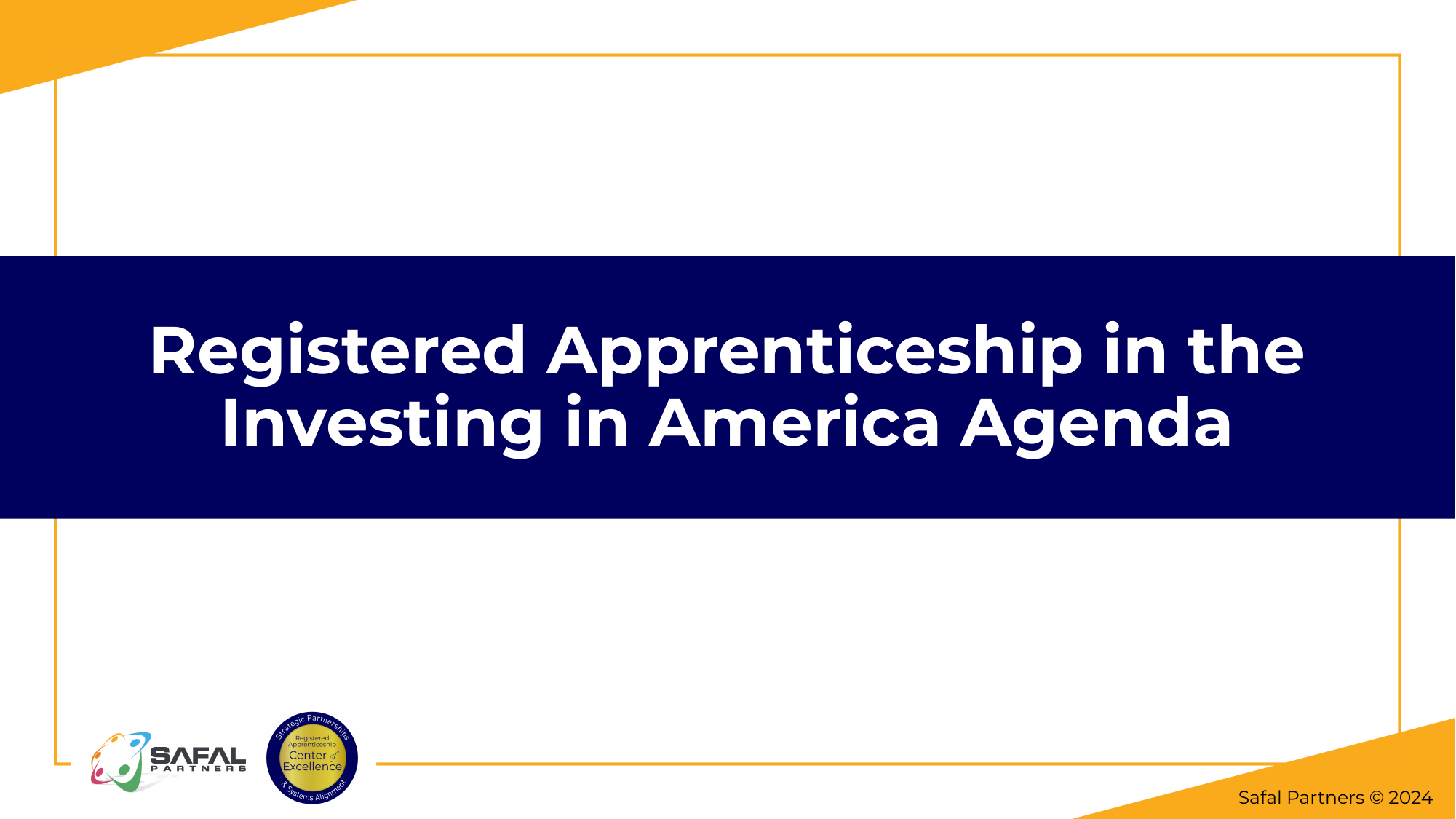

# Registered Apprenticeship in the Investing in America Agenda
Safal Partners © 2024